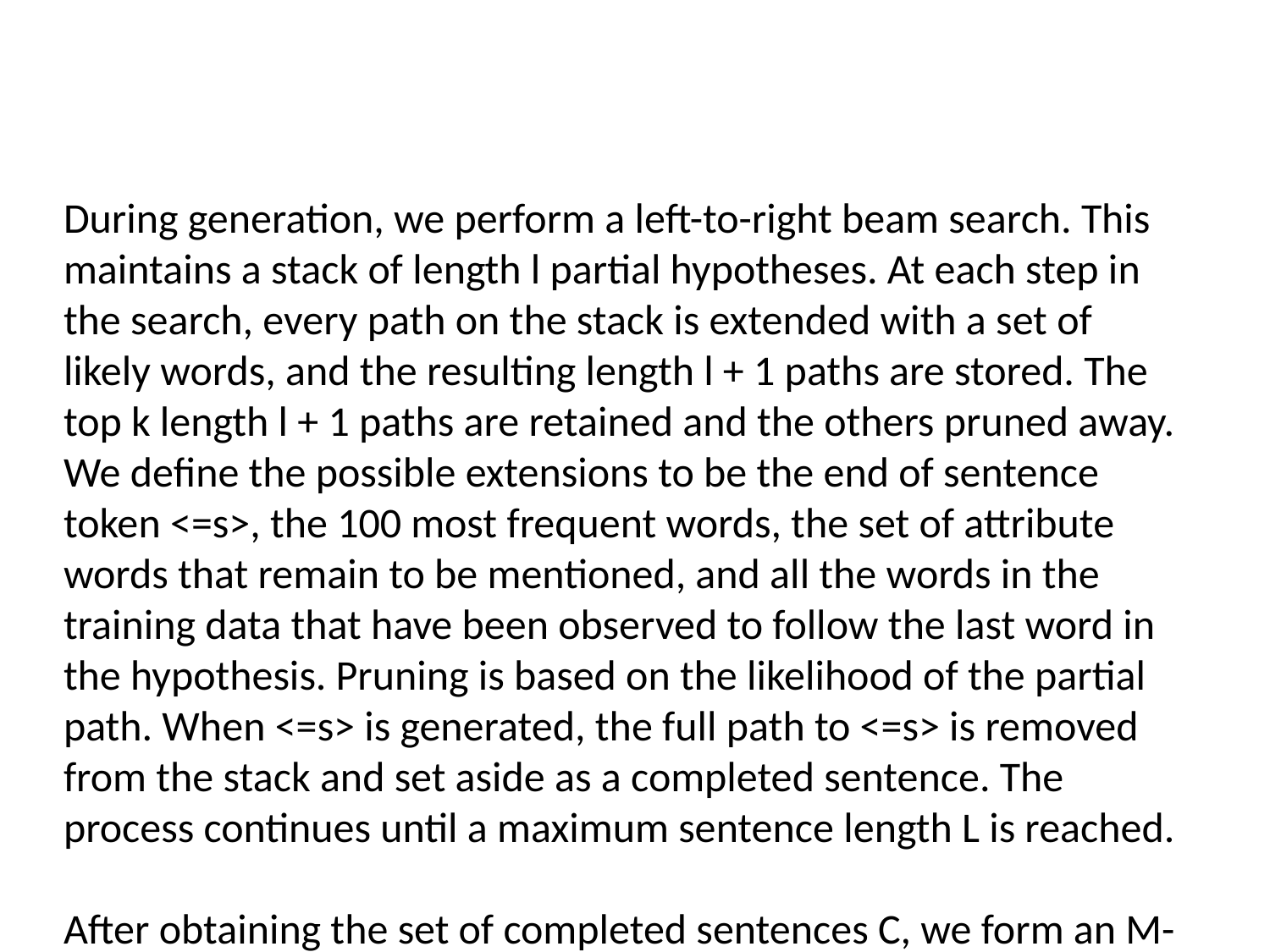

#
During generation, we perform a left-to-right beam search. This maintains a stack of length l partial hypotheses. At each step in the search, every path on the stack is extended with a set of likely words, and the resulting length l + 1 paths are stored. The top k length l + 1 paths are retained and the others pruned away.
We define the possible extensions to be the end of sentence token <=s>, the 100 most frequent words, the set of attribute words that remain to be mentioned, and all the words in the training data that have been observed to follow the last word in the hypothesis. Pruning is based on the likelihood of the partial path. When <=s> is generated, the full path to <=s> is removed from the stack and set aside as a completed sentence. The process continues until a maximum sentence length L is reached.

After obtaining the set of completed sentences C, we form an M-best list as follows. Given a target number of T image attributes to be mentioned, the sequences in C covering at least T objects are added to the M-best list, sorted in descending order by the log-likelihood. If there are less than M sequences covering at least T objects found in C, we reduce T by 1 until M sequences are found.